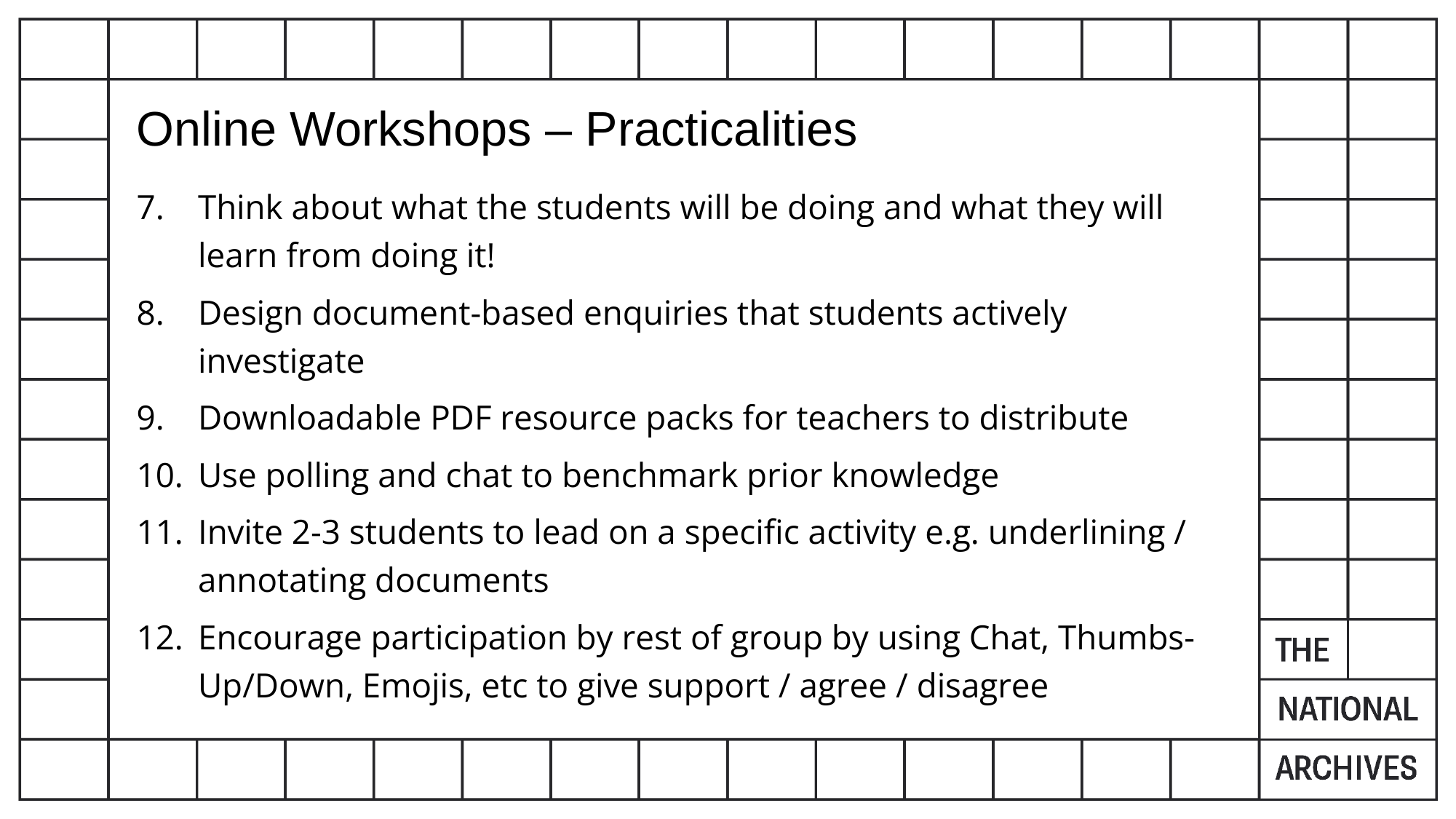

Online Workshops – Practicalities

Think about what the students will be doing and what they will learn from doing it!
Design document-based enquiries that students actively investigate
Downloadable PDF resource packs for teachers to distribute
Use polling and chat to benchmark prior knowledge
Invite 2-3 students to lead on a specific activity e.g. underlining / annotating documents
Encourage participation by rest of group by using Chat, Thumbs-Up/Down, Emojis, etc to give support / agree / disagree